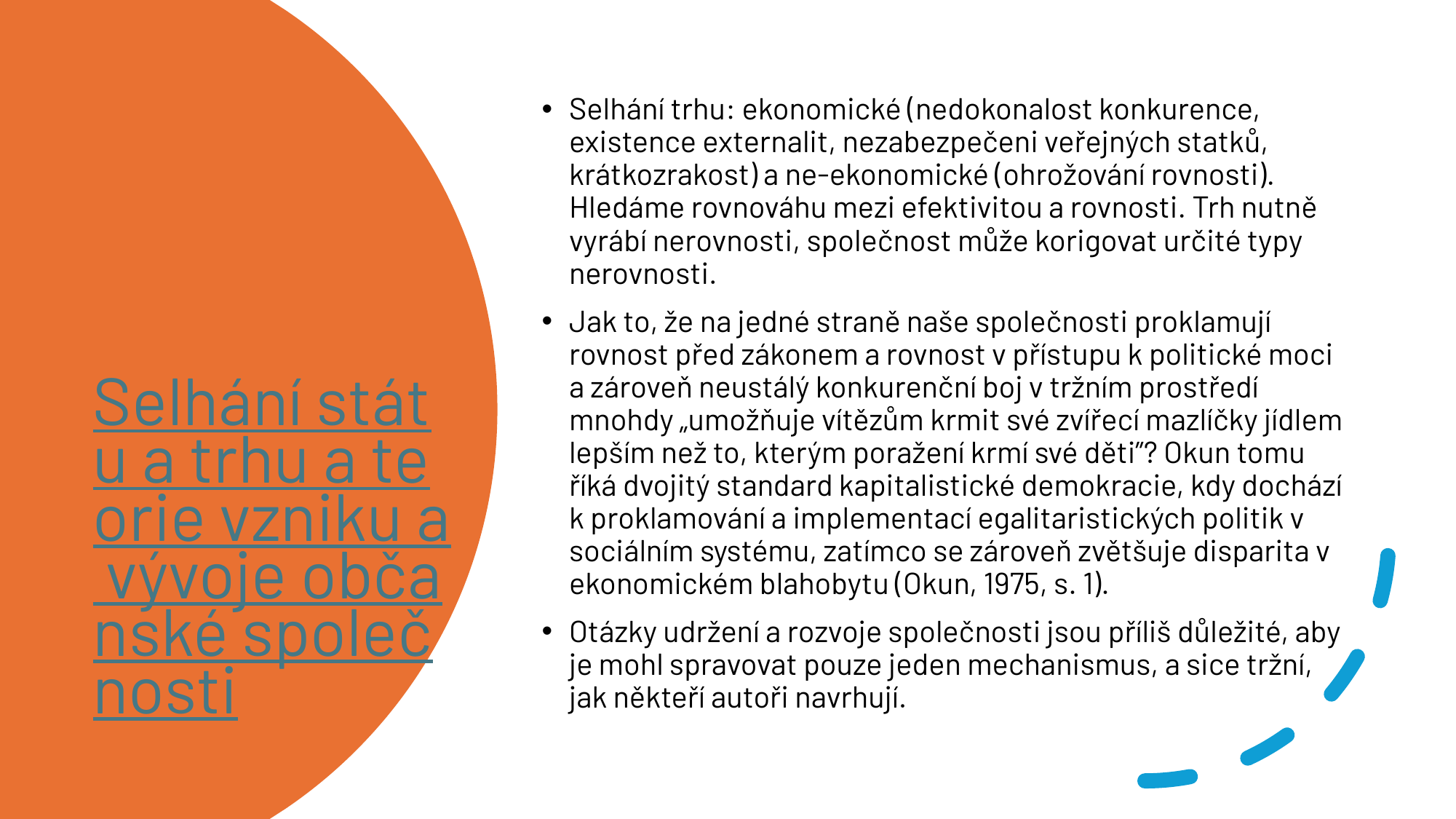

Selhání trhu: ekonomické (nedokonalost konkurence, existence externalit, nezabezpečeni veřejných statků, krátkozrakost) a ne-ekonomické (ohrožování rovnosti). Hledáme rovnováhu mezi efektivitou a rovnosti. Trh nutně vyrábí nerovnosti, společnost může korigovat určité typy nerovnosti.
Jak to, že na jedné straně naše společnosti proklamují rovnost před zákonem a rovnost v přístupu k politické moci a zároveň neustálý konkurenční boj v tržním prostředí mnohdy „umožňuje vítězům krmit své zvířecí mazlíčky jídlem lepším než to, kterým poražení krmí své děti”? Okun tomu říká dvojitý standard kapitalistické demokracie, kdy dochází k proklamování a implementací egalitaristických politik v sociálním systému, zatímco se zároveň zvětšuje disparita v ekonomickém blahobytu (Okun, 1975, s. 1).
Otázky udržení a rozvoje společnosti jsou příliš důležité, aby je mohl spravovat pouze jeden mechanismus, a sice tržní, jak někteří autoři navrhují.
# Selhání státu a trhu a teorie vzniku a vývoje občanské společnosti